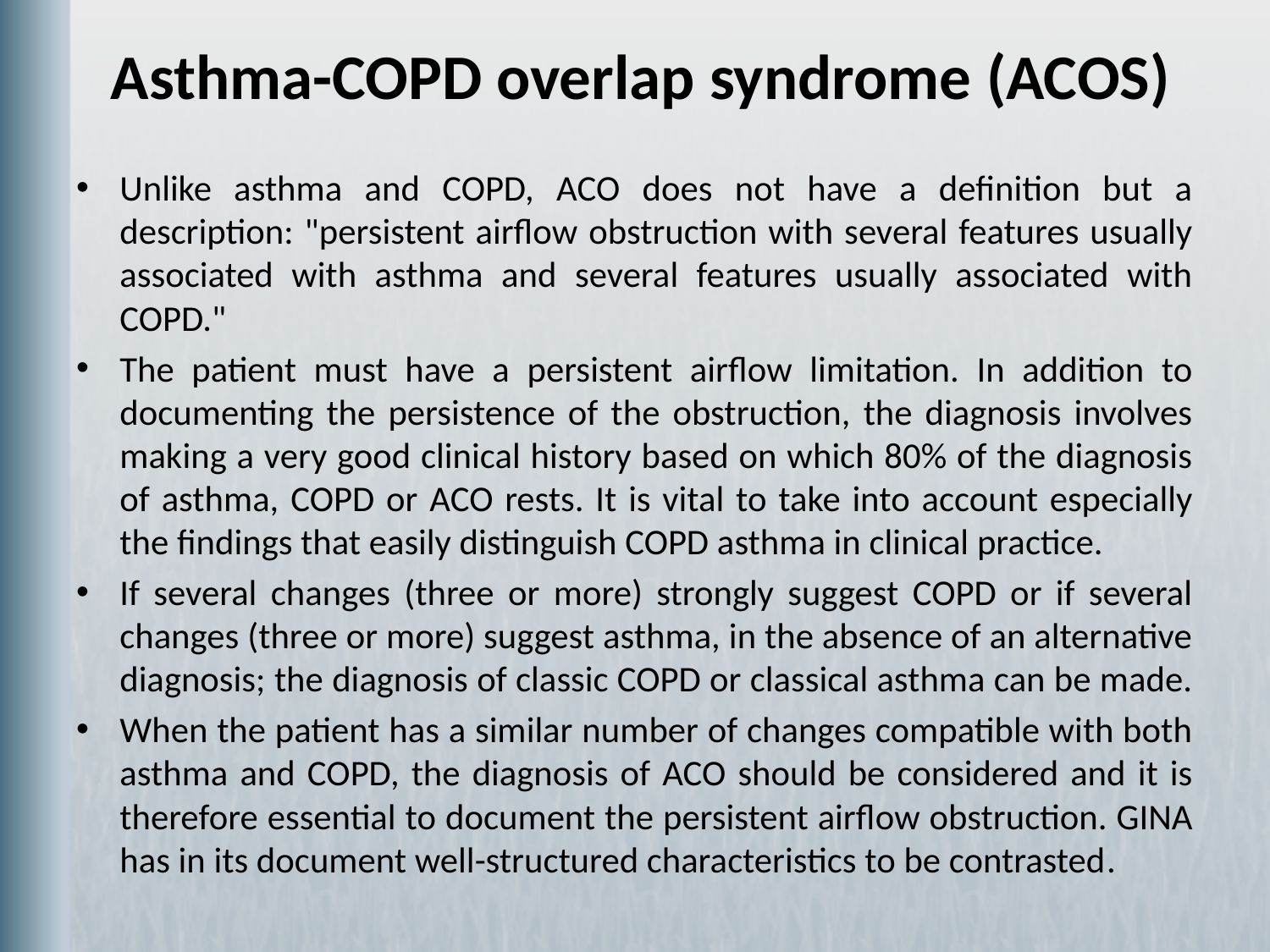

# Asthma-COPD overlap syndrome (ACOS)
Unlike asthma and COPD, ACO does not have a definition but a description: "persistent airflow obstruction with several features usually associated with asthma and several features usually associated with COPD."
The patient must have a persistent airflow limitation. In addition to documenting the persistence of the obstruction, the diagnosis involves making a very good clinical history based on which 80% of the diagnosis of asthma, COPD or ACO rests. It is vital to take into account especially the findings that easily distinguish COPD asthma in clinical practice.
If several changes (three or more) strongly suggest COPD or if several changes (three or more) suggest asthma, in the absence of an alternative diagnosis; the diagnosis of classic COPD or classical asthma can be made.
When the patient has a similar number of changes compatible with both asthma and COPD, the diagnosis of ACO should be considered and it is therefore essential to document the persistent airflow obstruction. GINA has in its document well-structured characteristics to be contrasted.